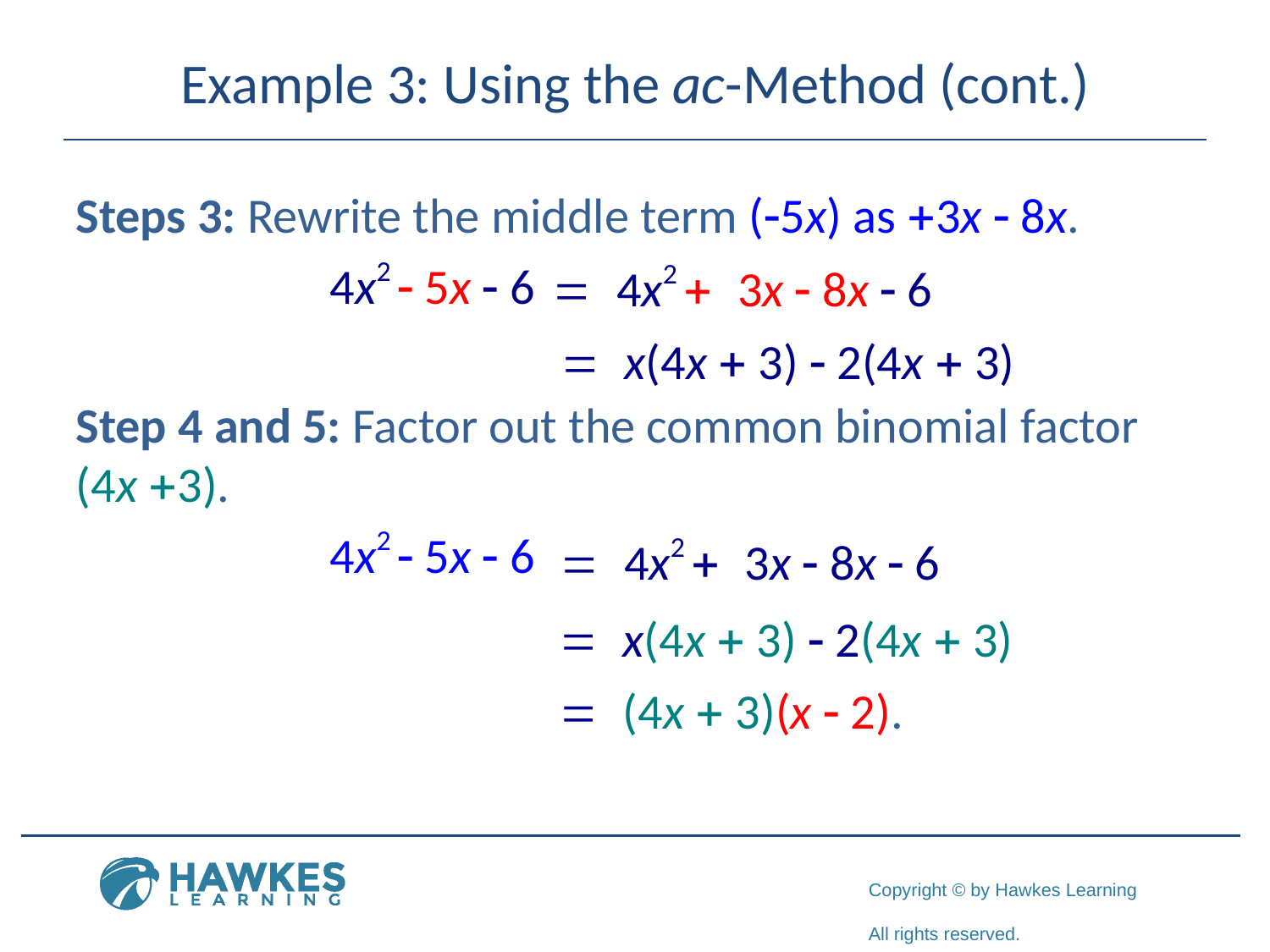

# Example 3: Using the ac-Method (cont.)
Steps 3: Rewrite the middle term (−5x) as +3x − 8x.
		4x2 − 5x − 6

Step 4 and 5: Factor out the common binomial factor (4x +3).
		4x2 − 5x − 6

= 4x2 + 3x − 8x − 6
= x(4x + 3) − 2(4x + 3)
= 4x2 + 3x − 8x − 6
= x(4x + 3) − 2(4x + 3)
= (4x + 3)(x − 2).